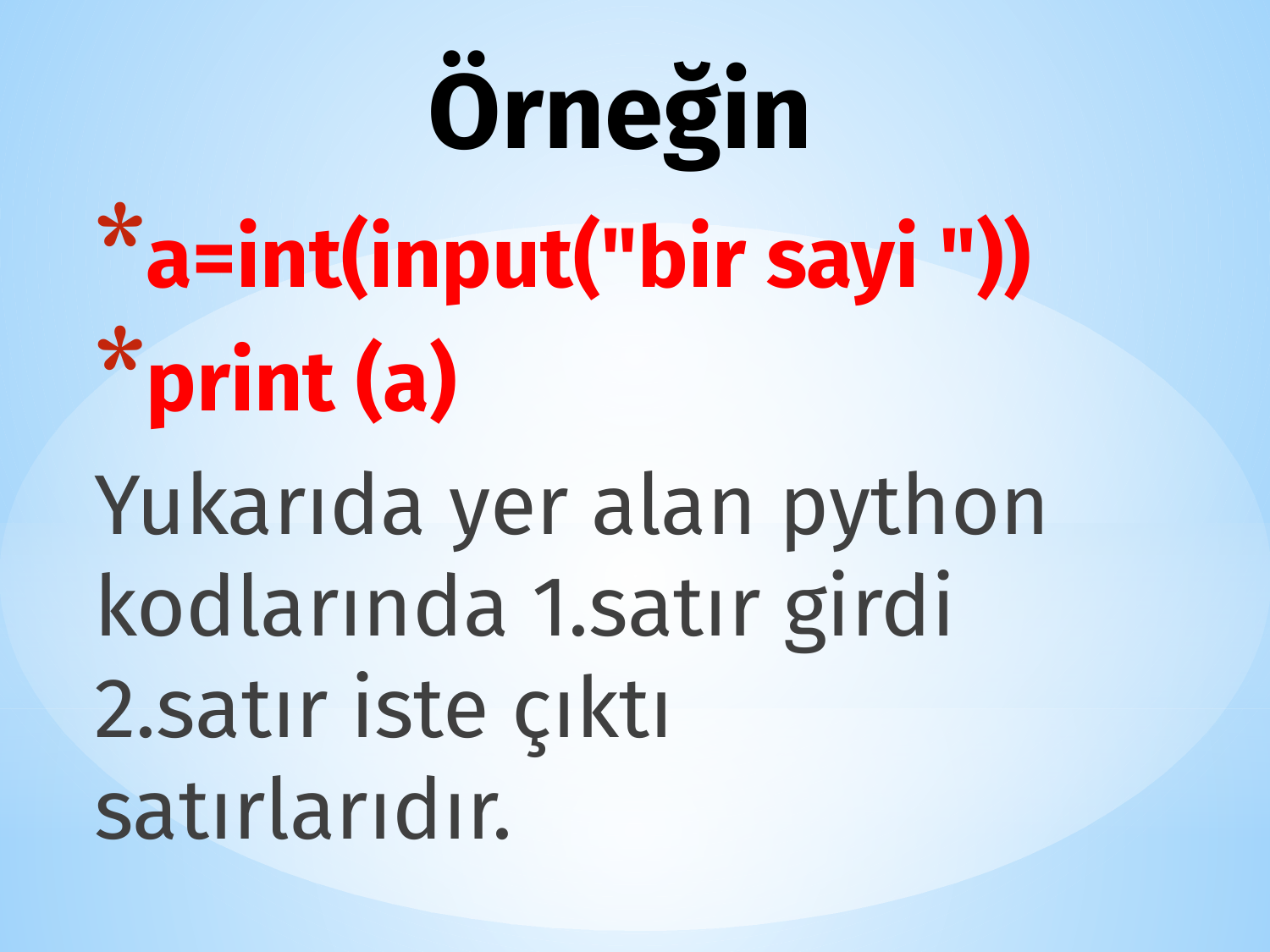

# Örneğin
a=int(input("bir sayi "))
print (a)
Yukarıda yer alan python kodlarında 1.satır girdi 2.satır iste çıktı satırlarıdır.